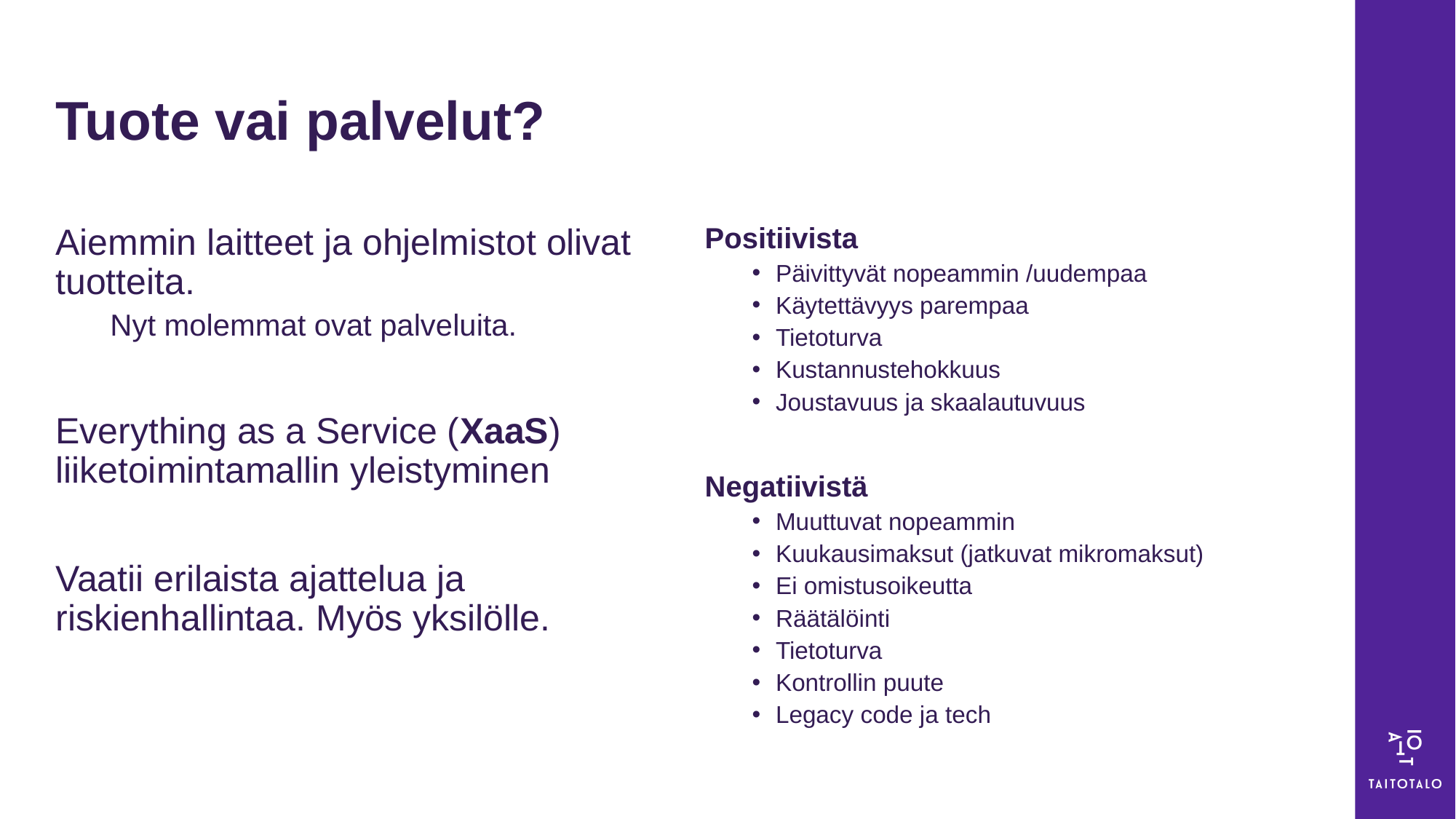

# Tuote vai palvelut?
Aiemmin laitteet ja ohjelmistot olivat tuotteita.
Nyt molemmat ovat palveluita.

Everything as a Service (XaaS) liiketoimintamallin yleistyminen

Vaatii erilaista ajattelua ja riskienhallintaa. Myös yksilölle.
Positiivista
Päivittyvät nopeammin /uudempaa
Käytettävyys parempaa
Tietoturva
Kustannustehokkuus
Joustavuus ja skaalautuvuus

Negatiivistä
Muuttuvat nopeammin
Kuukausimaksut (jatkuvat mikromaksut)
Ei omistusoikeutta
Räätälöinti
Tietoturva
Kontrollin puute
Legacy code ja tech